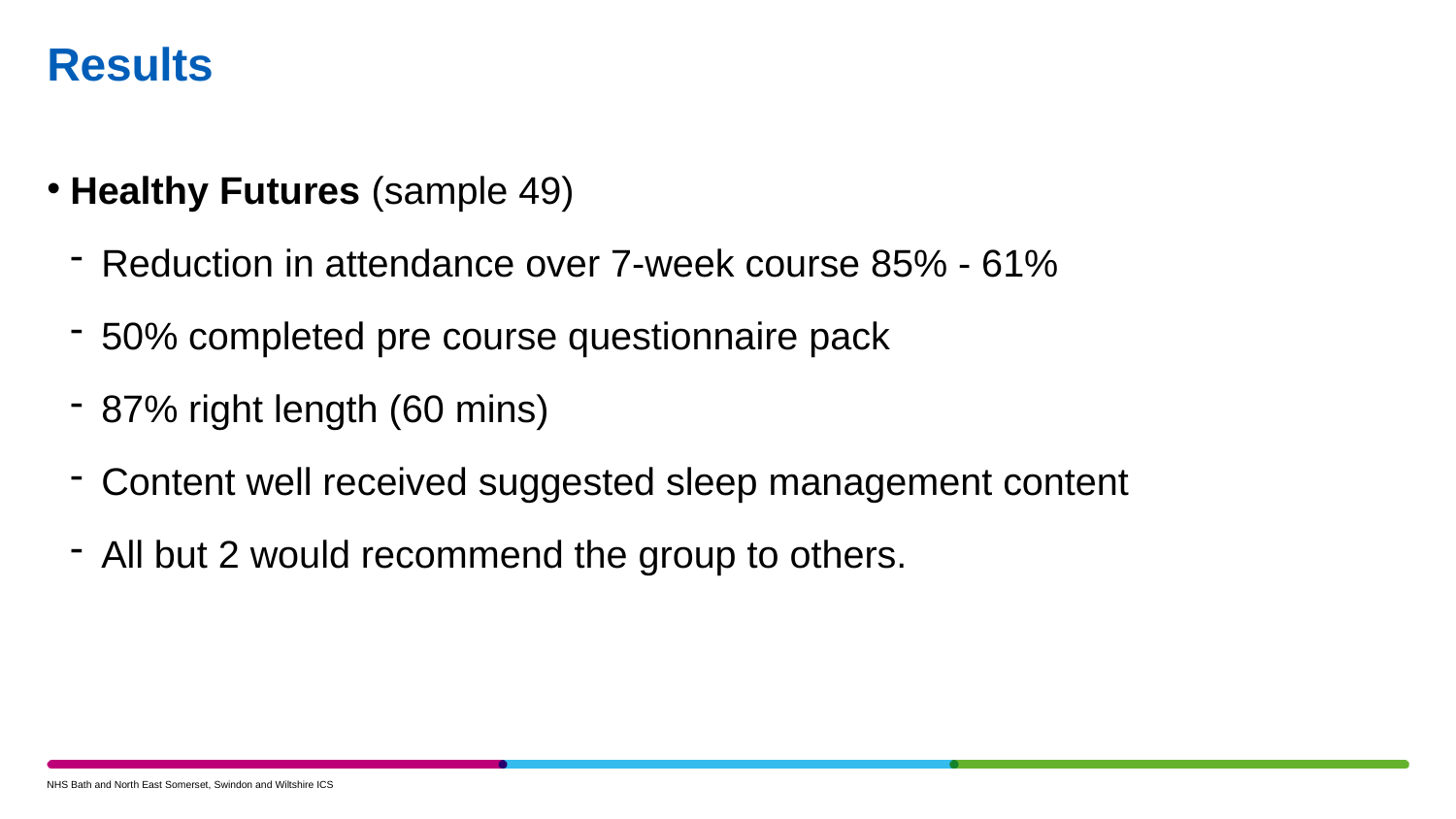

# Results
Healthy Futures (sample 49)
Reduction in attendance over 7-week course 85% - 61%
50% completed pre course questionnaire pack
87% right length (60 mins)
Content well received suggested sleep management content
All but 2 would recommend the group to others.

NHS Bath and North East Somerset, Swindon and Wiltshire ICS